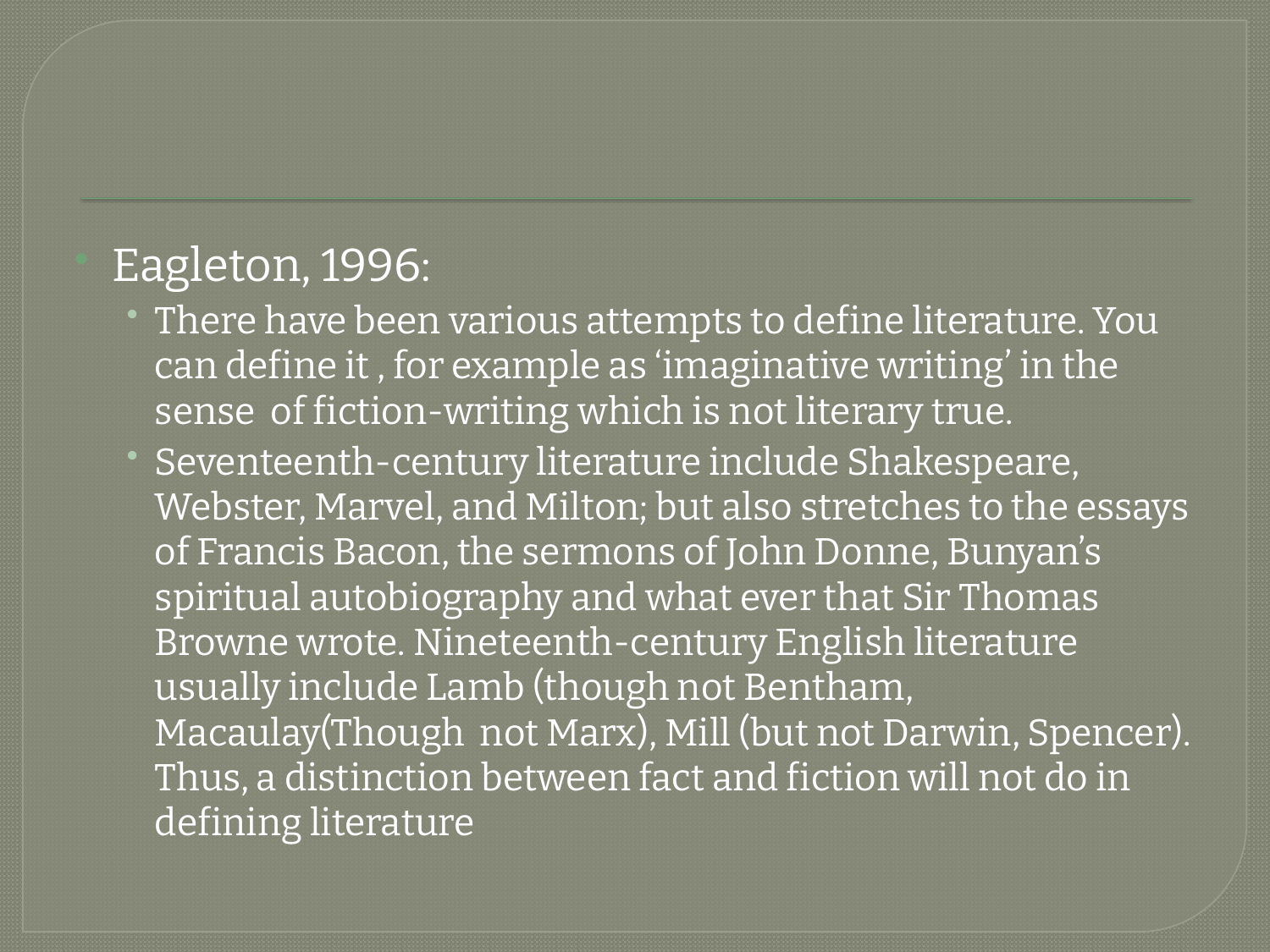

#
Eagleton, 1996:
There have been various attempts to define literature. You can define it , for example as ‘imaginative writing’ in the sense  of fiction-writing which is not literary true.
Seventeenth-century literature include Shakespeare, Webster, Marvel, and Milton; but also stretches to the essays of Francis Bacon, the sermons of John Donne, Bunyan’s spiritual autobiography and what ever that Sir Thomas Browne wrote. Nineteenth-century English literature usually include Lamb (though not Bentham, Macaulay(Though  not Marx), Mill (but not Darwin, Spencer). Thus, a distinction between fact and fiction will not do in defining literature